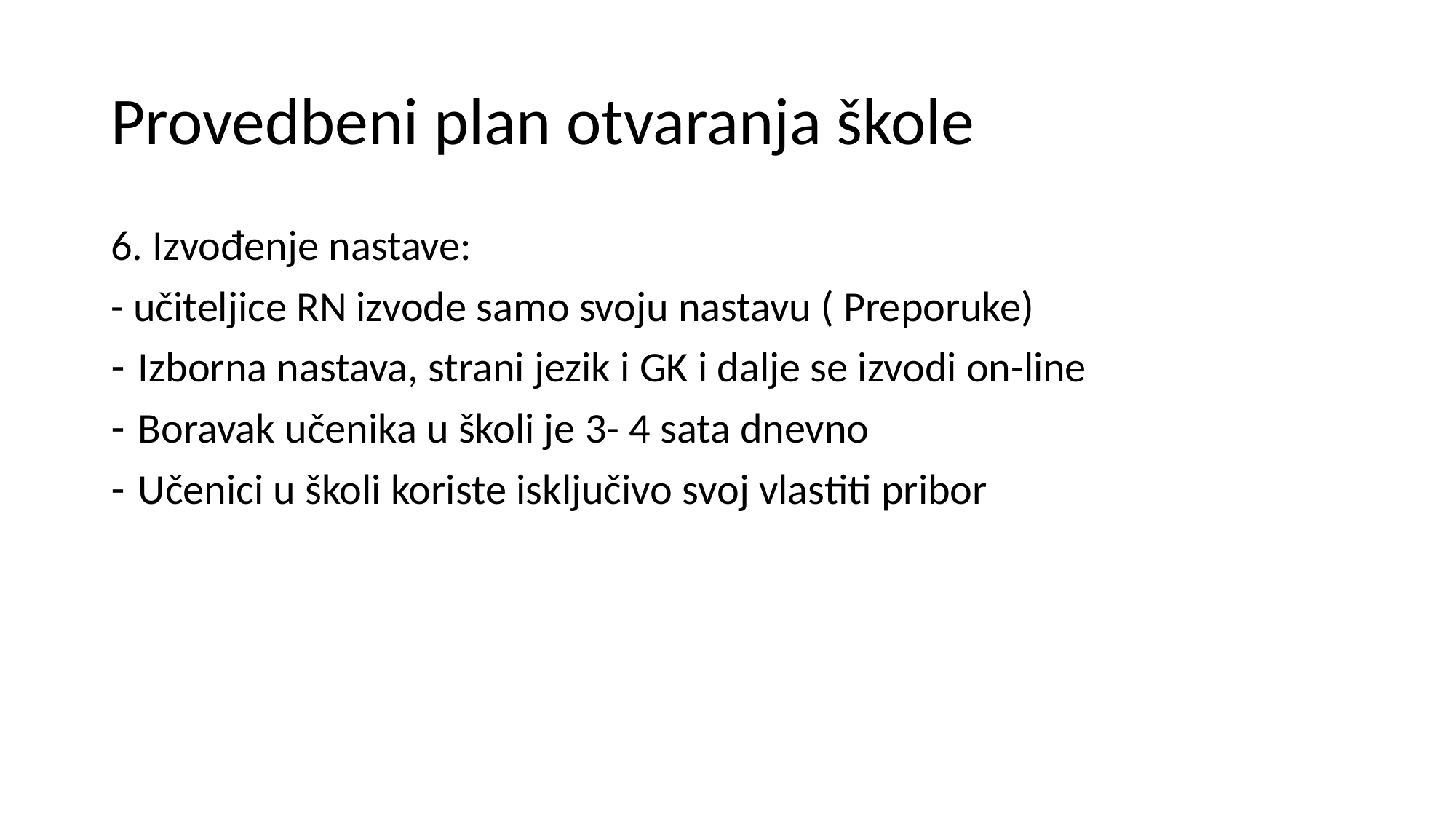

# Provedbeni plan otvaranja škole
6. Izvođenje nastave:
- učiteljice RN izvode samo svoju nastavu ( Preporuke)
Izborna nastava, strani jezik i GK i dalje se izvodi on-line
Boravak učenika u školi je 3- 4 sata dnevno
Učenici u školi koriste isključivo svoj vlastiti pribor